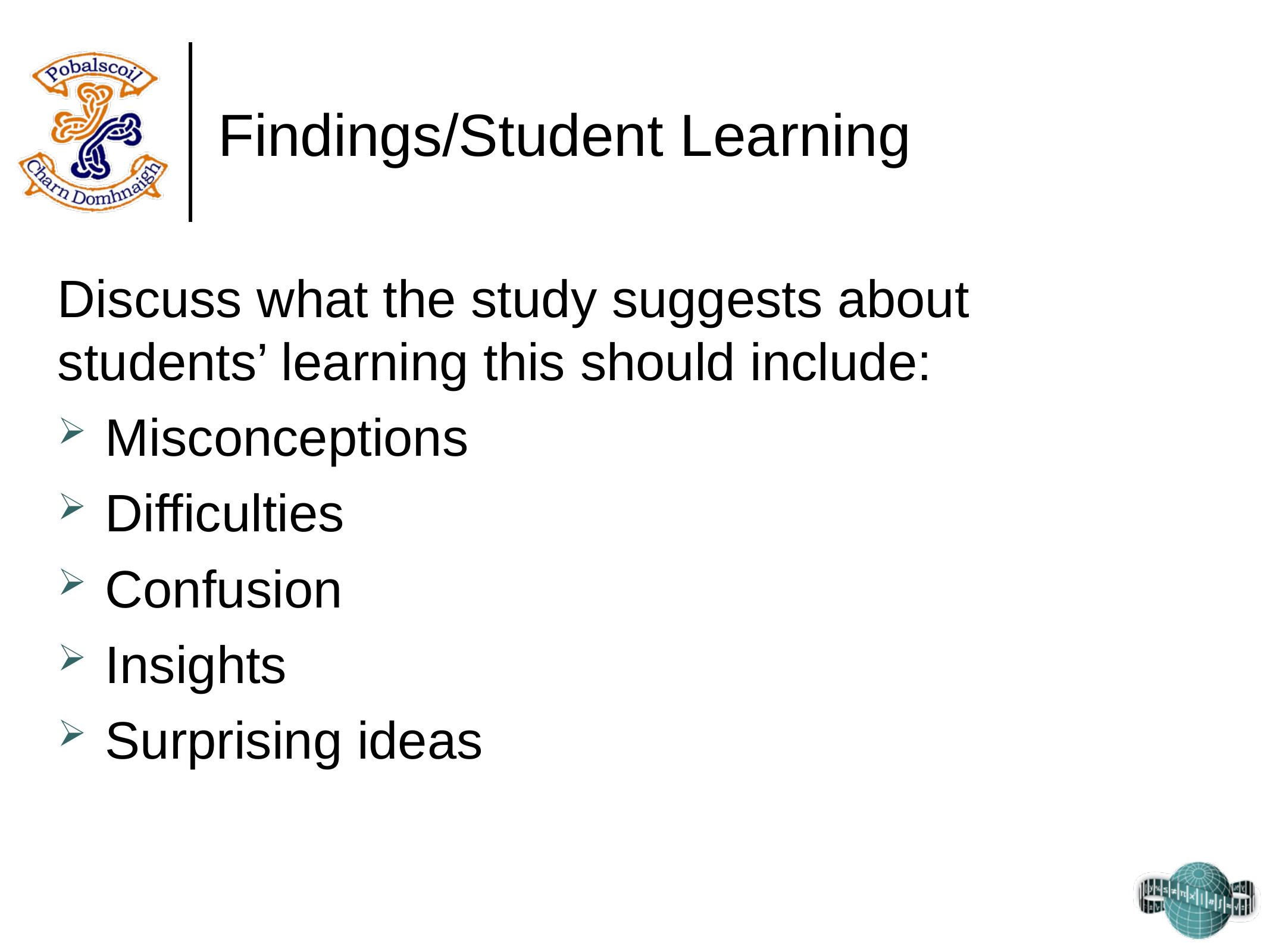

# Findings/Student Learning
Discuss what the study suggests about students’ learning this should include:
Misconceptions
Difficulties
Confusion
Insights
Surprising ideas